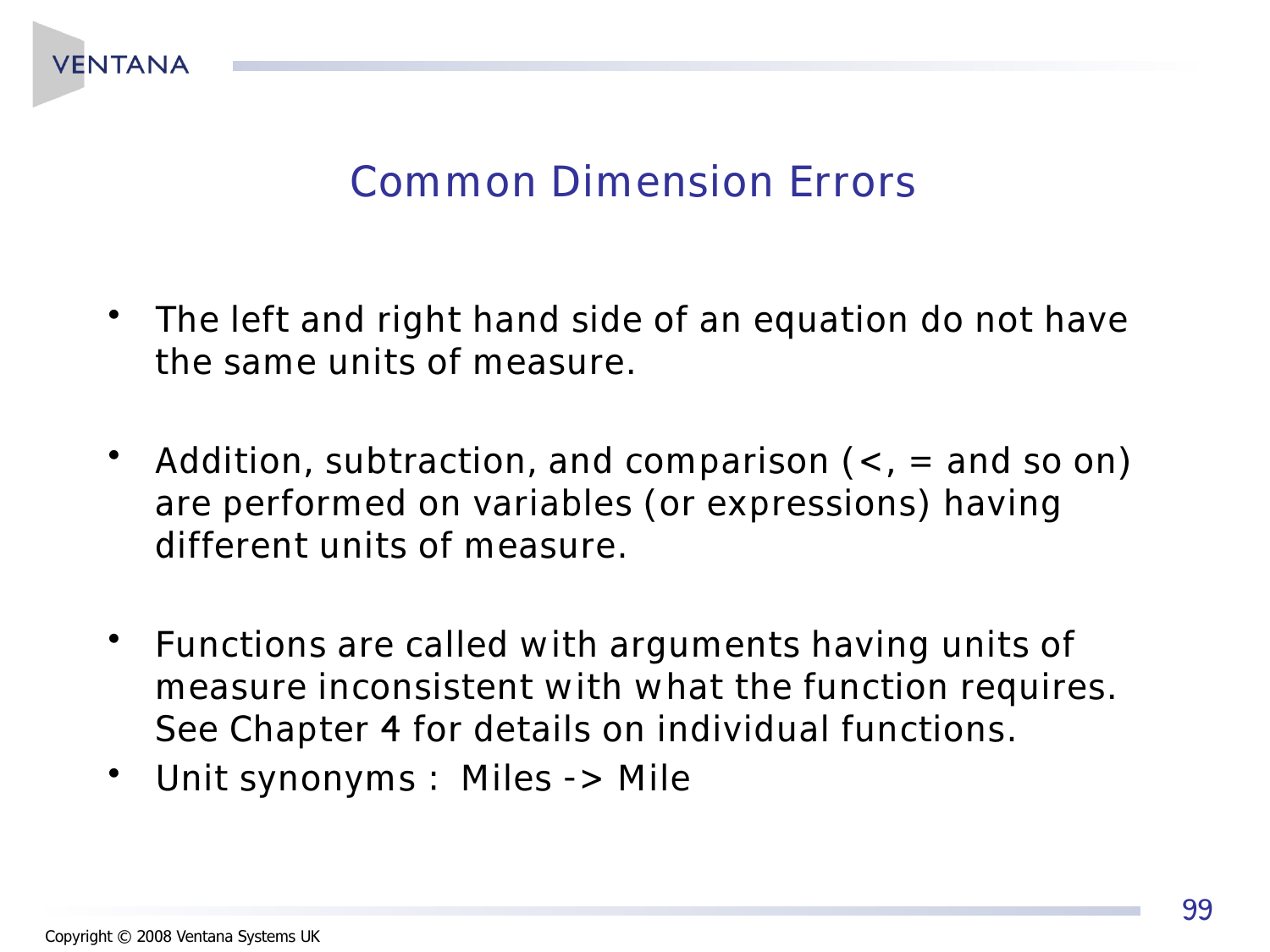

# Common Dimension Errors
The left and right hand side of an equation do not have the same units of measure.

Addition, subtraction, and comparison (<, = and so on) are performed on variables (or expressions) having different units of measure.

Functions are called with arguments having units of measure inconsistent with what the function requires.  See Chapter 4 for details on individual functions.
Unit synonyms :  Miles -> Mile